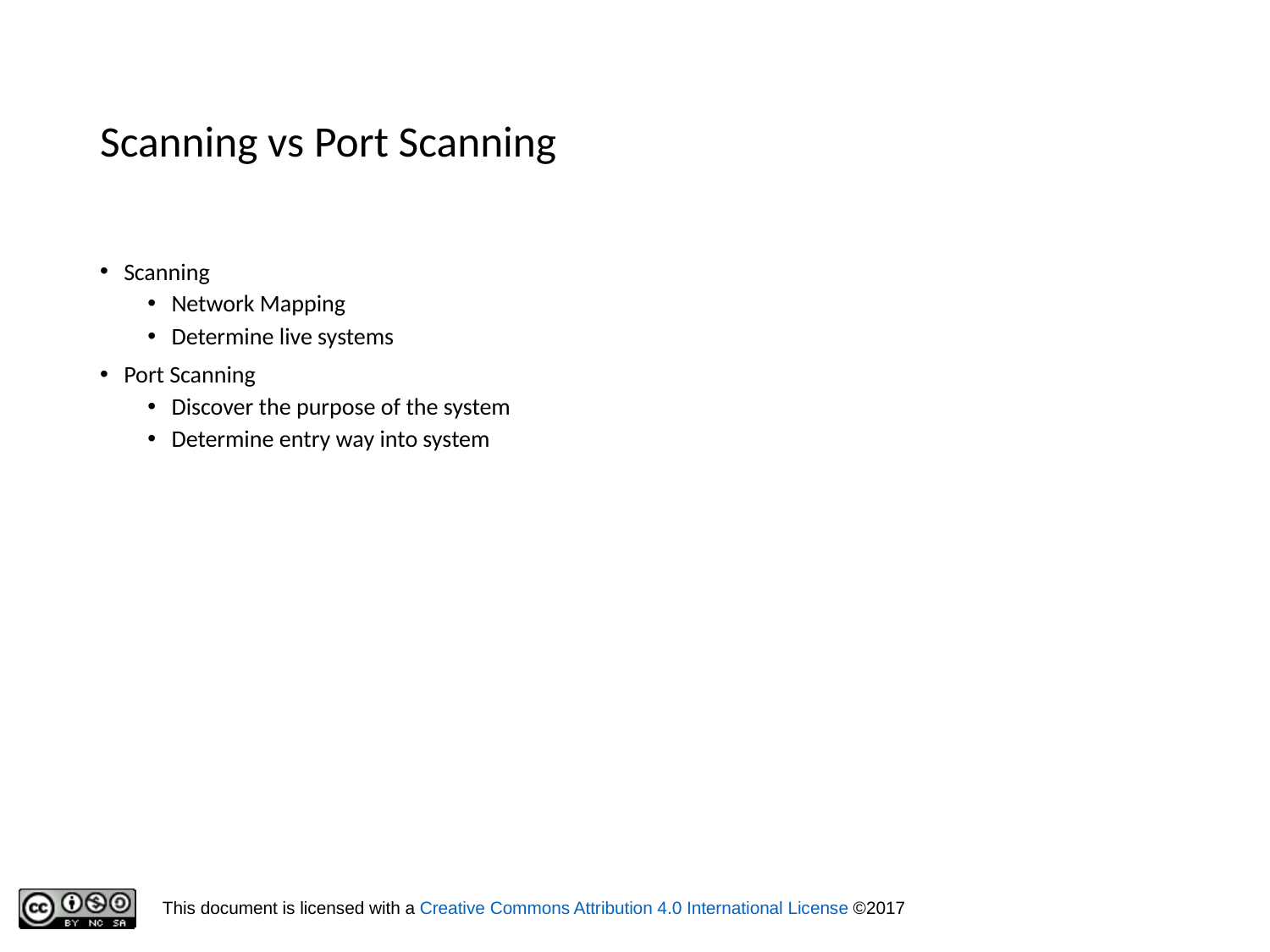

# Scanning vs Port Scanning
Scanning
Network Mapping
Determine live systems
Port Scanning
Discover the purpose of the system
Determine entry way into system